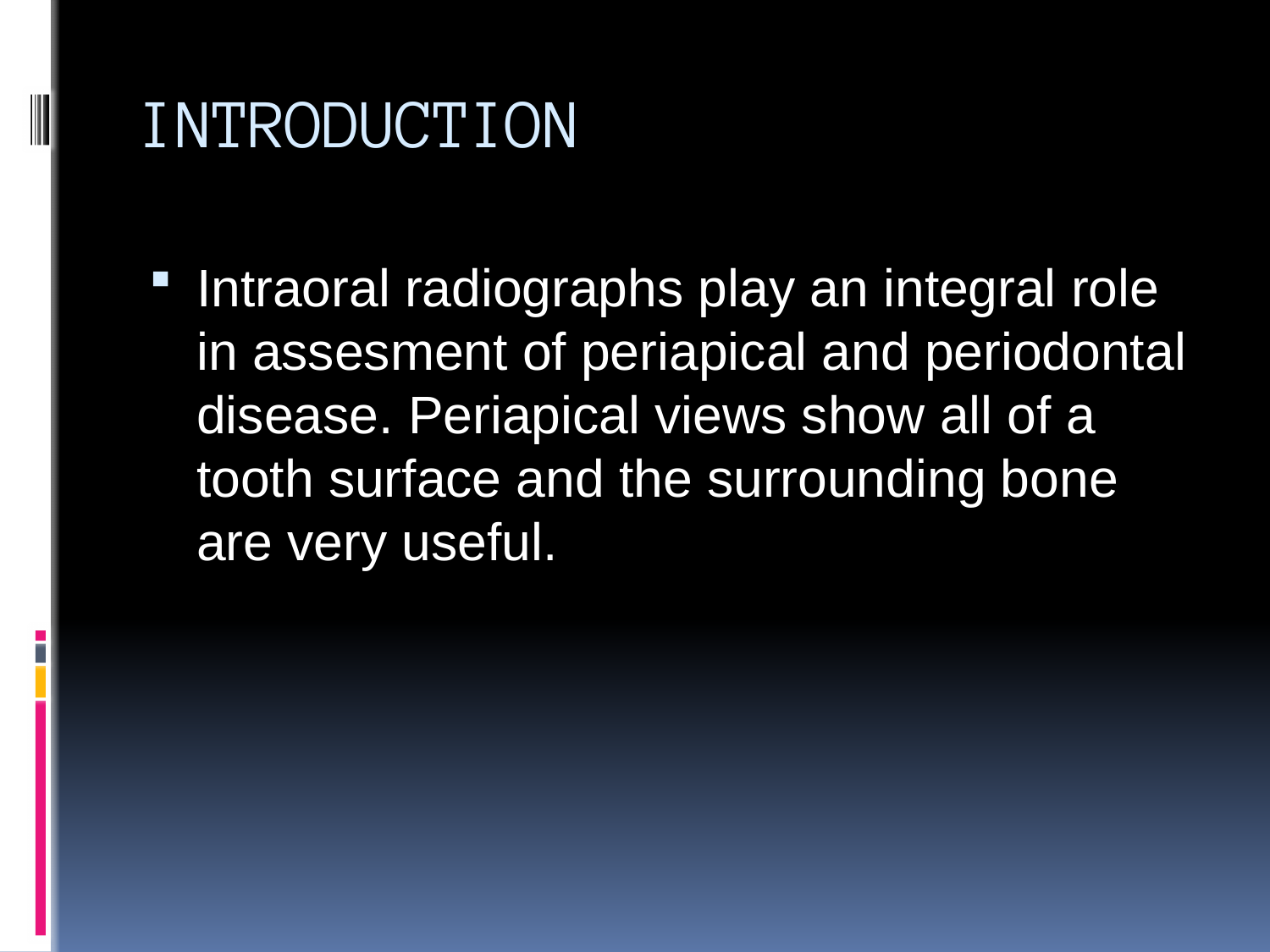

# INTRODUCTION
Intraoral radiographs play an integral role in assesment of periapical and periodontal disease. Periapical views show all of a tooth surface and the surrounding bone are very useful.